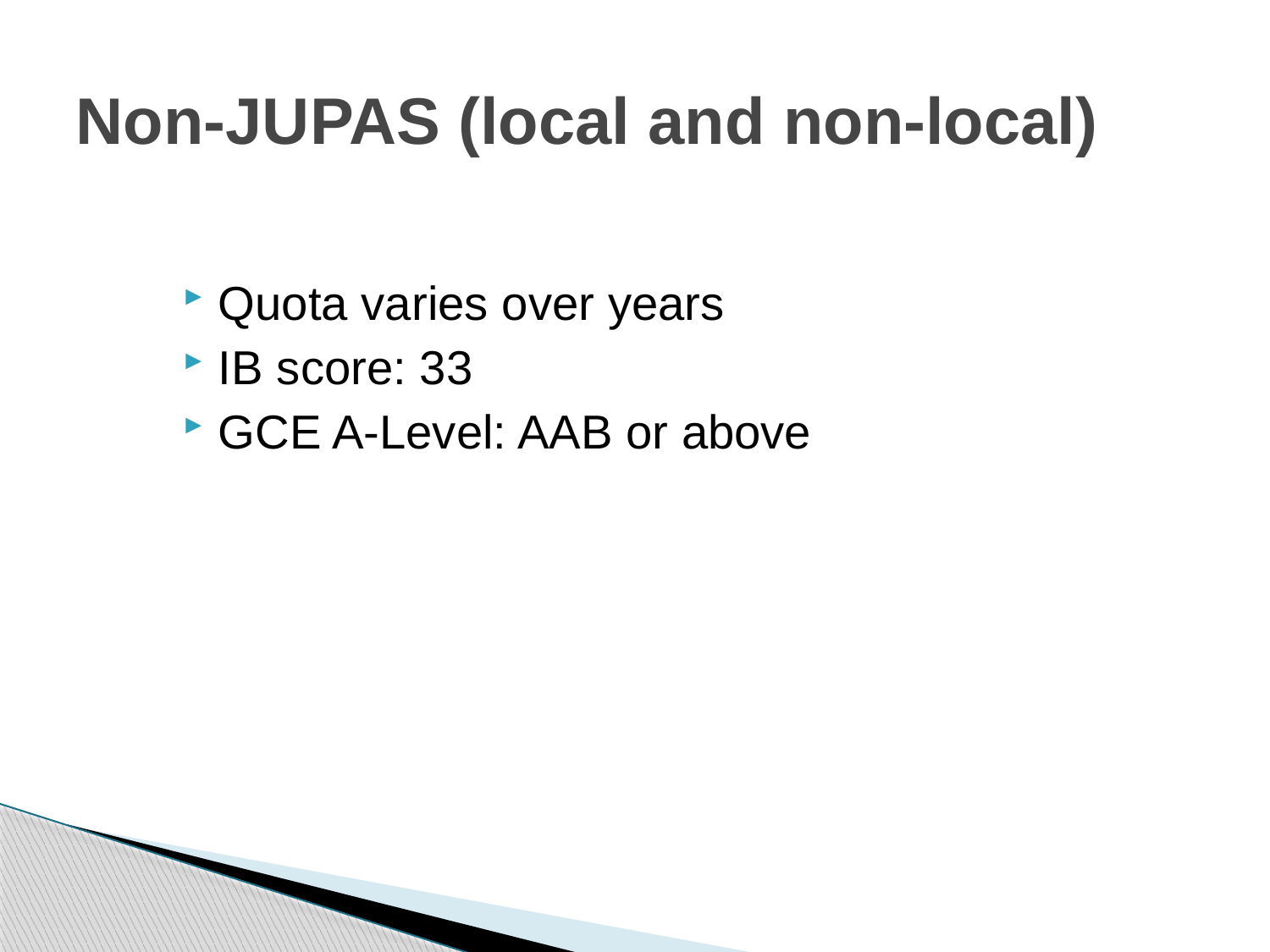

# Non-JUPAS (local and non-local)
Quota varies over years
IB score: 33
GCE A-Level: AAB or above